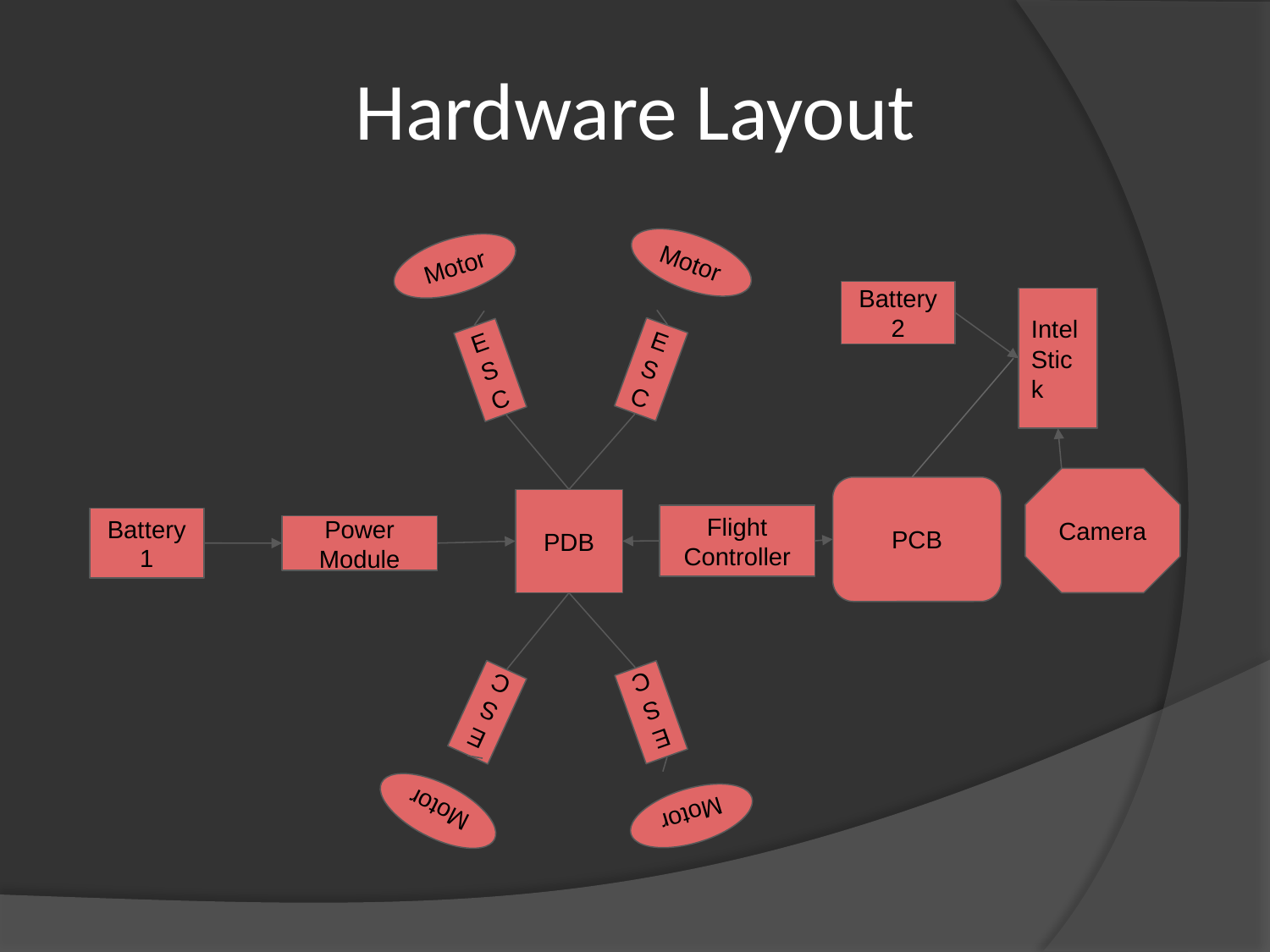

# Hardware Layout
Motor
Motor
Battery 2
Intel Stick
ESC
ESC
Camera
PCB
PDB
Flight Controller
Battery 1
Power Module
ESC
ESC
Motor
Motor